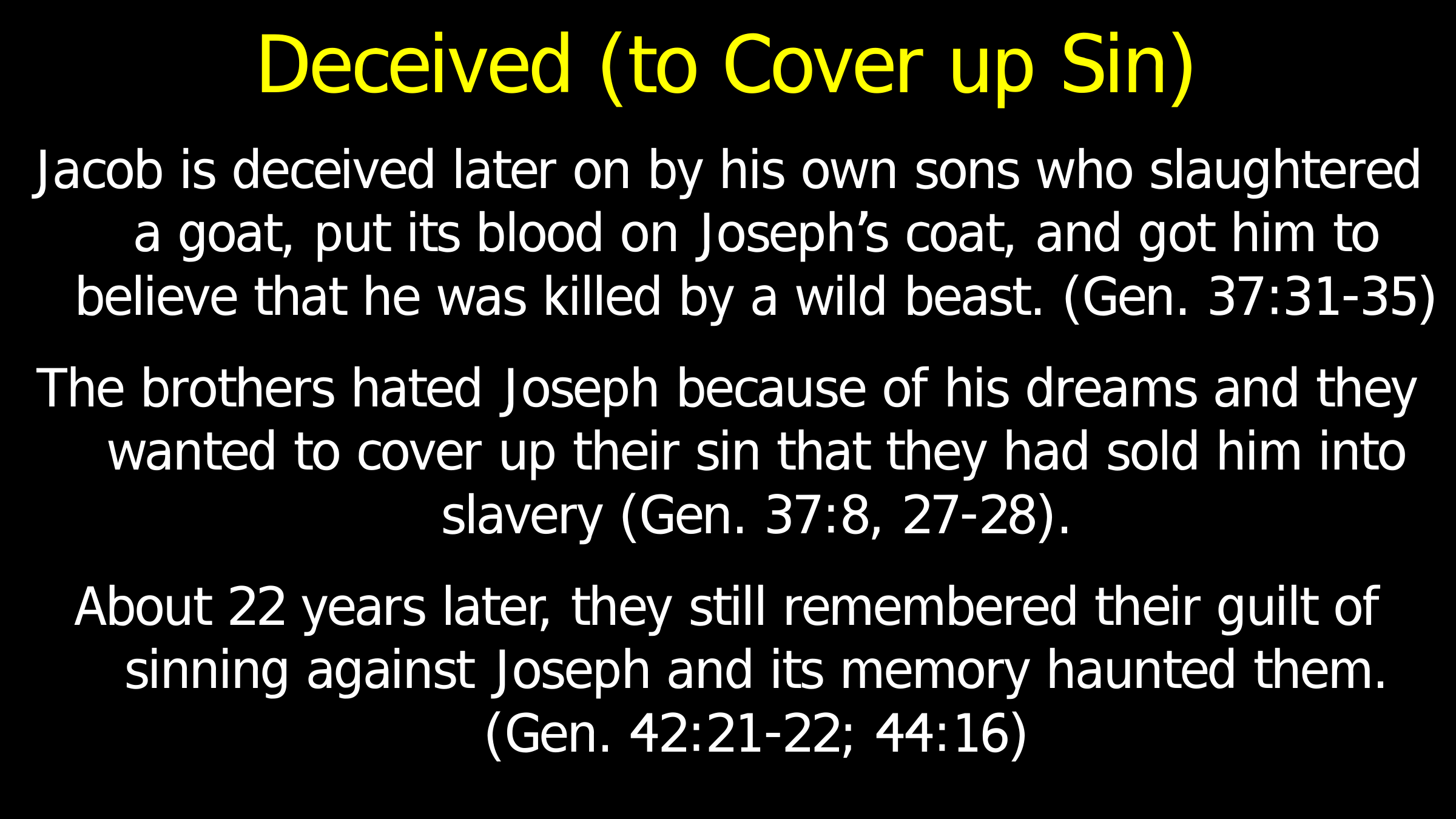

# Deceived (to Cover up Sin)
Jacob is deceived later on by his own sons who slaughtered a goat, put its blood on Joseph’s coat, and got him to believe that he was killed by a wild beast. (Gen. 37:31-35)

The brothers hated Joseph because of his dreams and they wanted to cover up their sin that they had sold him into slavery (Gen. 37:8, 27-28).

About 22 years later, they still remembered their guilt of sinning against Joseph and its memory haunted them. (Gen. 42:21-22; 44:16)